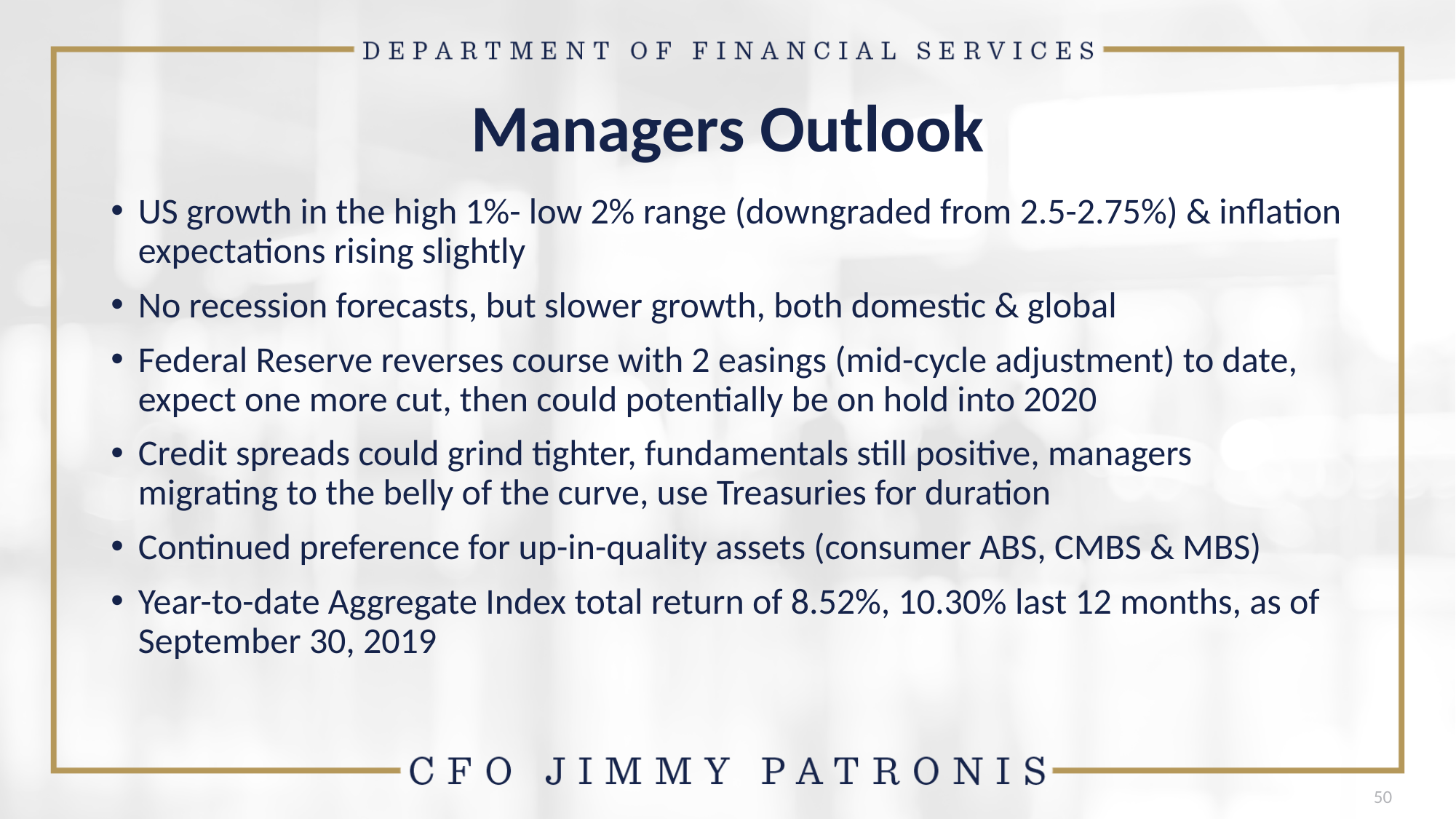

# Managers Outlook
US growth in the high 1%- low 2% range (downgraded from 2.5-2.75%) & inflation expectations rising slightly
No recession forecasts, but slower growth, both domestic & global
Federal Reserve reverses course with 2 easings (mid-cycle adjustment) to date, expect one more cut, then could potentially be on hold into 2020
Credit spreads could grind tighter, fundamentals still positive, managers  migrating to the belly of the curve, use Treasuries for duration
Continued preference for up-in-quality assets (consumer ABS, CMBS & MBS)
Year-to-date Aggregate Index total return of 8.52%, 10.30% last 12 months, as of September 30, 2019
50